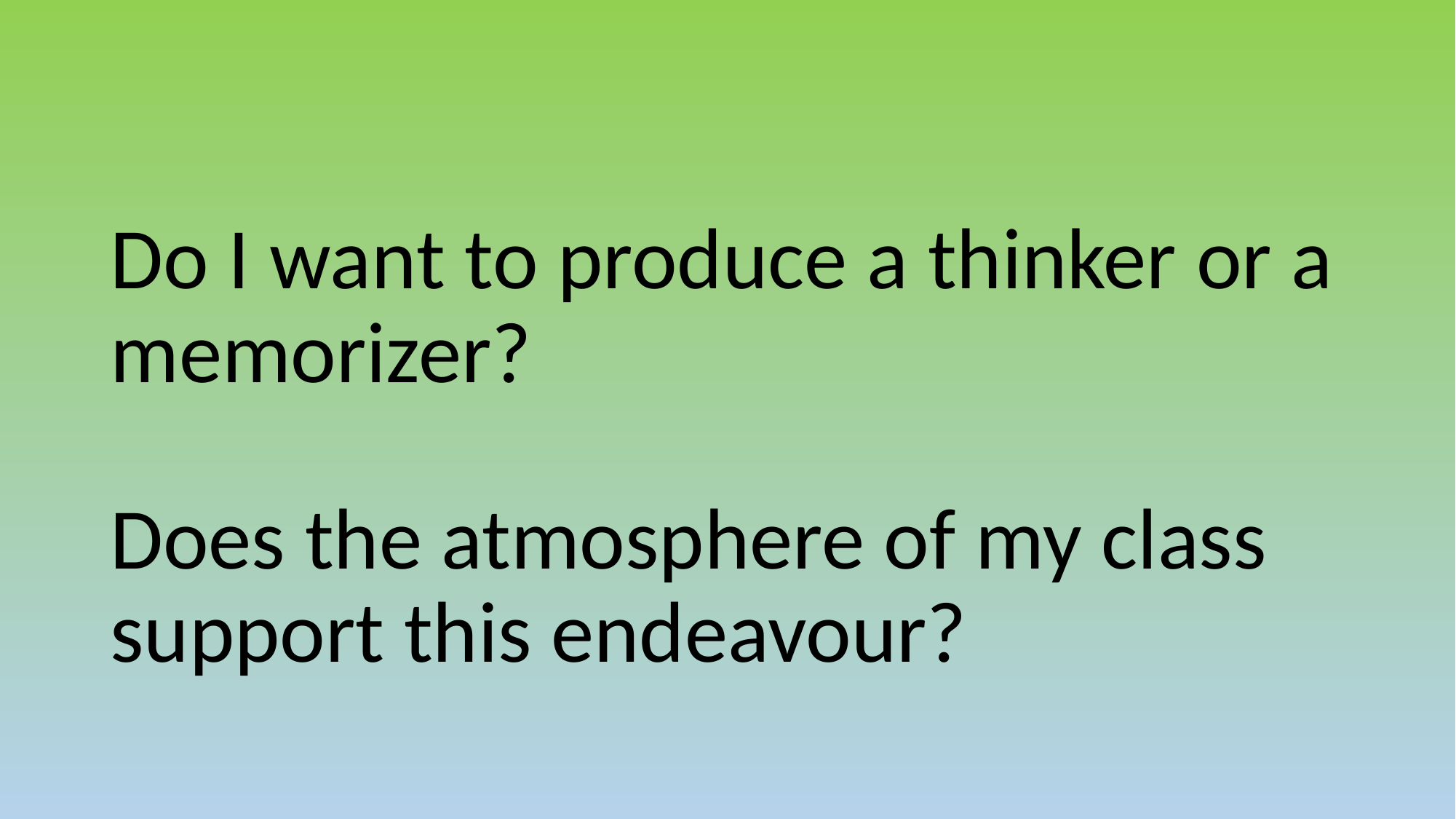

# Do I want to produce a thinker or a memorizer? Does the atmosphere of my class support this endeavour?